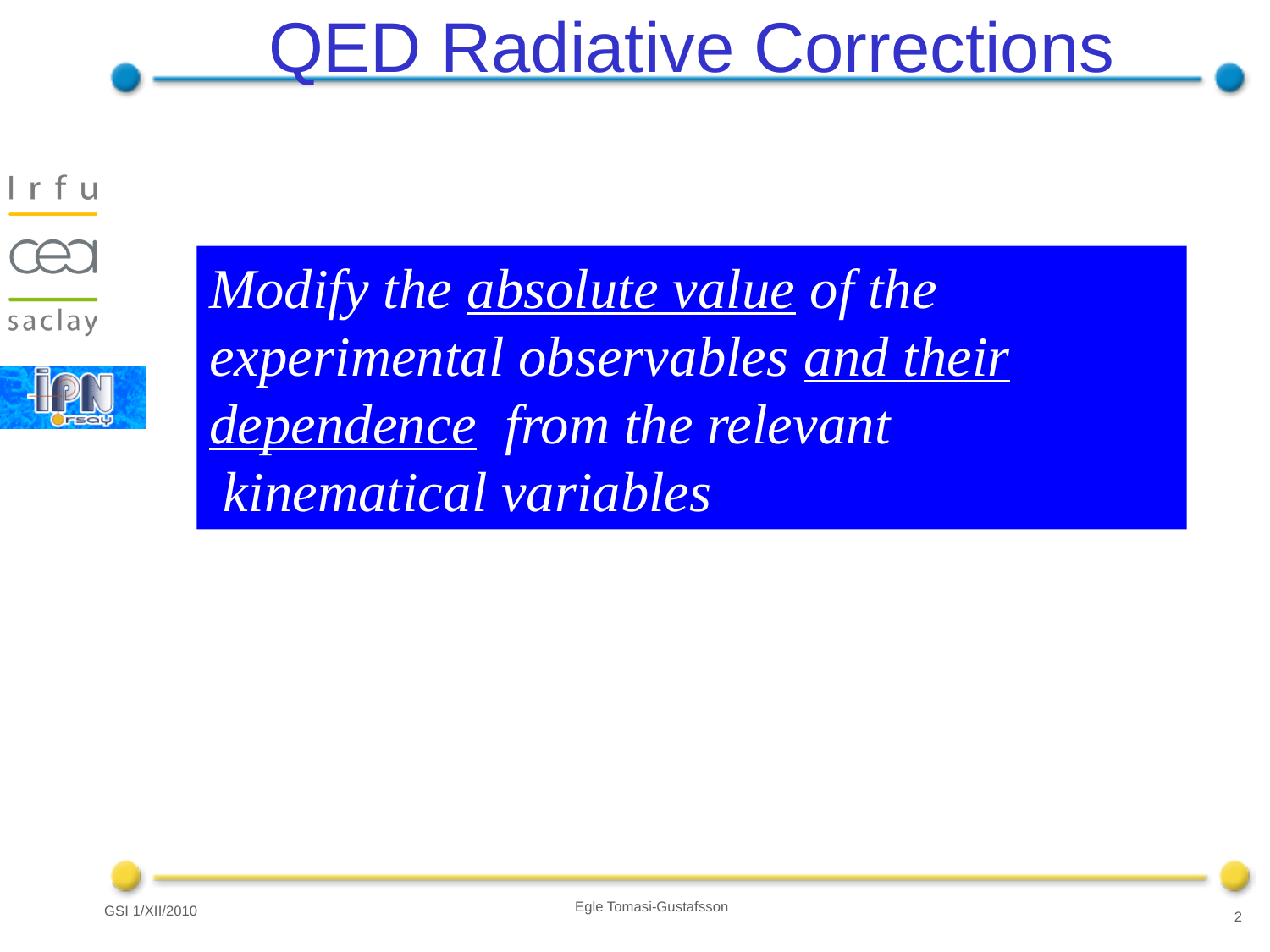

# QED Radiative Corrections
Modify the absolute value of the experimental observables and their dependence  from the relevant
 kinematical variables
Egle Tomasi-Gustafsson
GSI 1/XII/2010
2